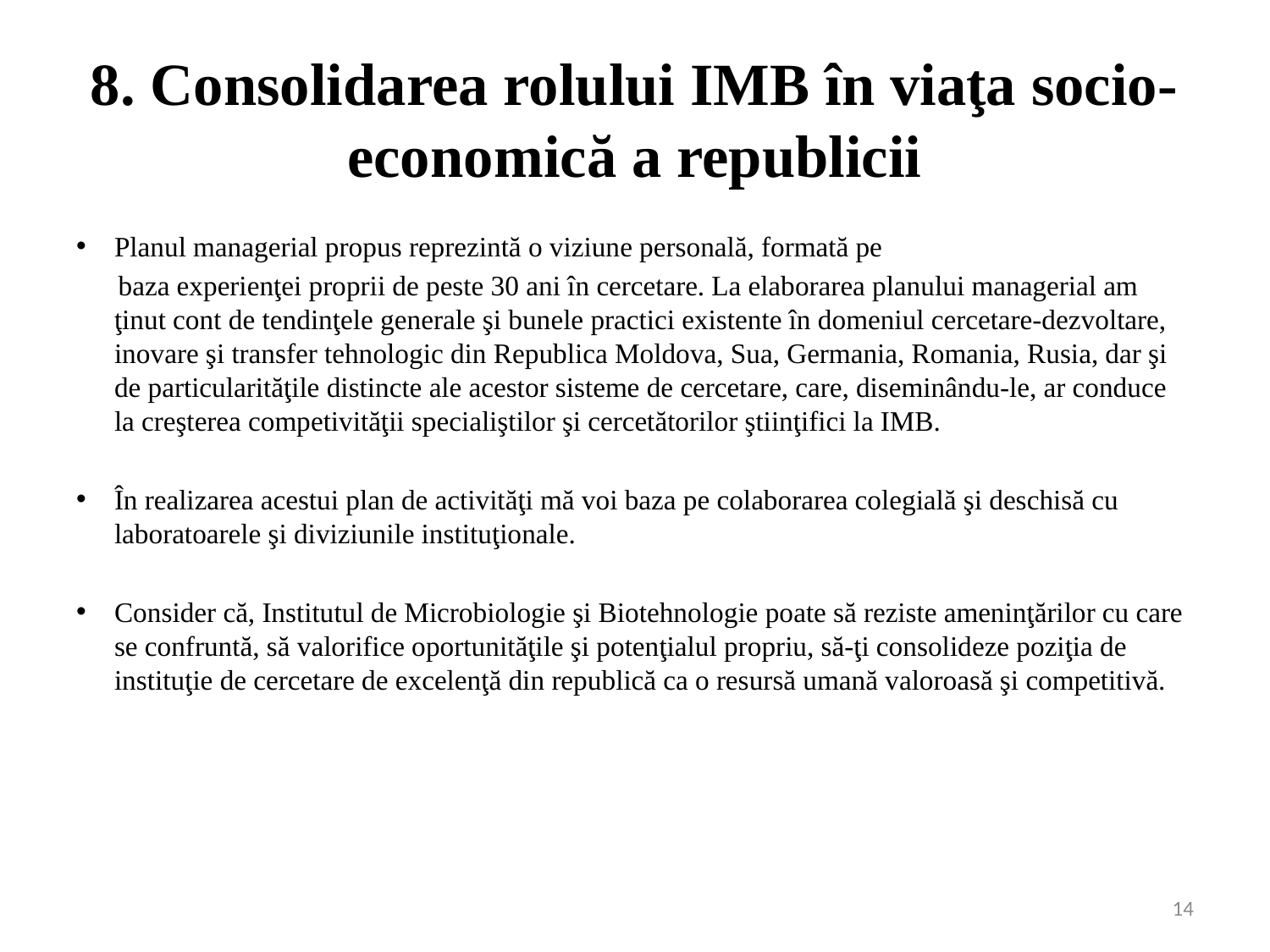

# 8. Consolidarea rolului IMB în viaţa socio-economică a republicii
Planul managerial propus reprezintă o viziune personală, formată pe
      baza experienţei proprii de peste 30 ani în cercetare. La elaborarea planului managerial am ţinut cont de tendinţele generale şi bunele practici existente în domeniul cercetare-dezvoltare, inovare şi transfer tehnologic din Republica Moldova, Sua, Germania, Romania, Rusia, dar şi de particularităţile distincte ale acestor sisteme de cercetare, care, diseminându-le, ar conduce la creşterea competivităţii specialiştilor şi cercetătorilor ştiinţifici la IMB.

	În realizarea acestui plan de activităţi mă voi baza pe colaborarea colegială şi deschisă cu laboratoarele şi diviziunile instituţionale.

	Consider că, Institutul de Microbiologie şi Biotehnologie poate să reziste ameninţărilor cu care se confruntă, să valorifice oportunităţile şi potenţialul propriu, să-ţi consolideze poziţia de instituţie de cercetare de excelenţă din republică ca o resursă umană valoroasă şi competitivă.

14